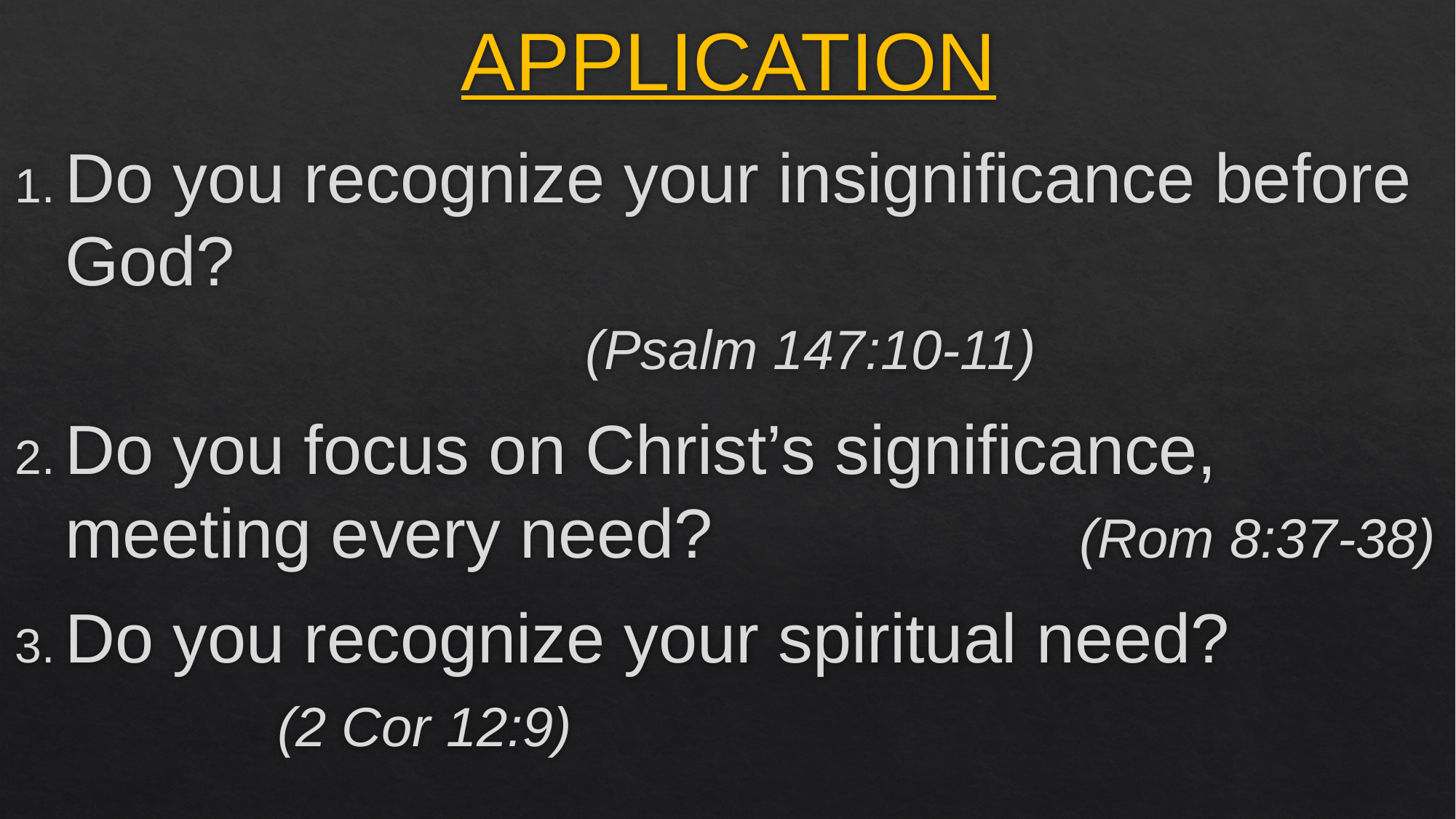

# APPLICATION
Do you recognize your insignificance before God?                                                                                          (Psalm 147:10-11)
Do you focus on Christ’s significance, meeting every need?                   (Rom 8:37-38)
Do you recognize your spiritual need?                       (2 Cor 12:9)